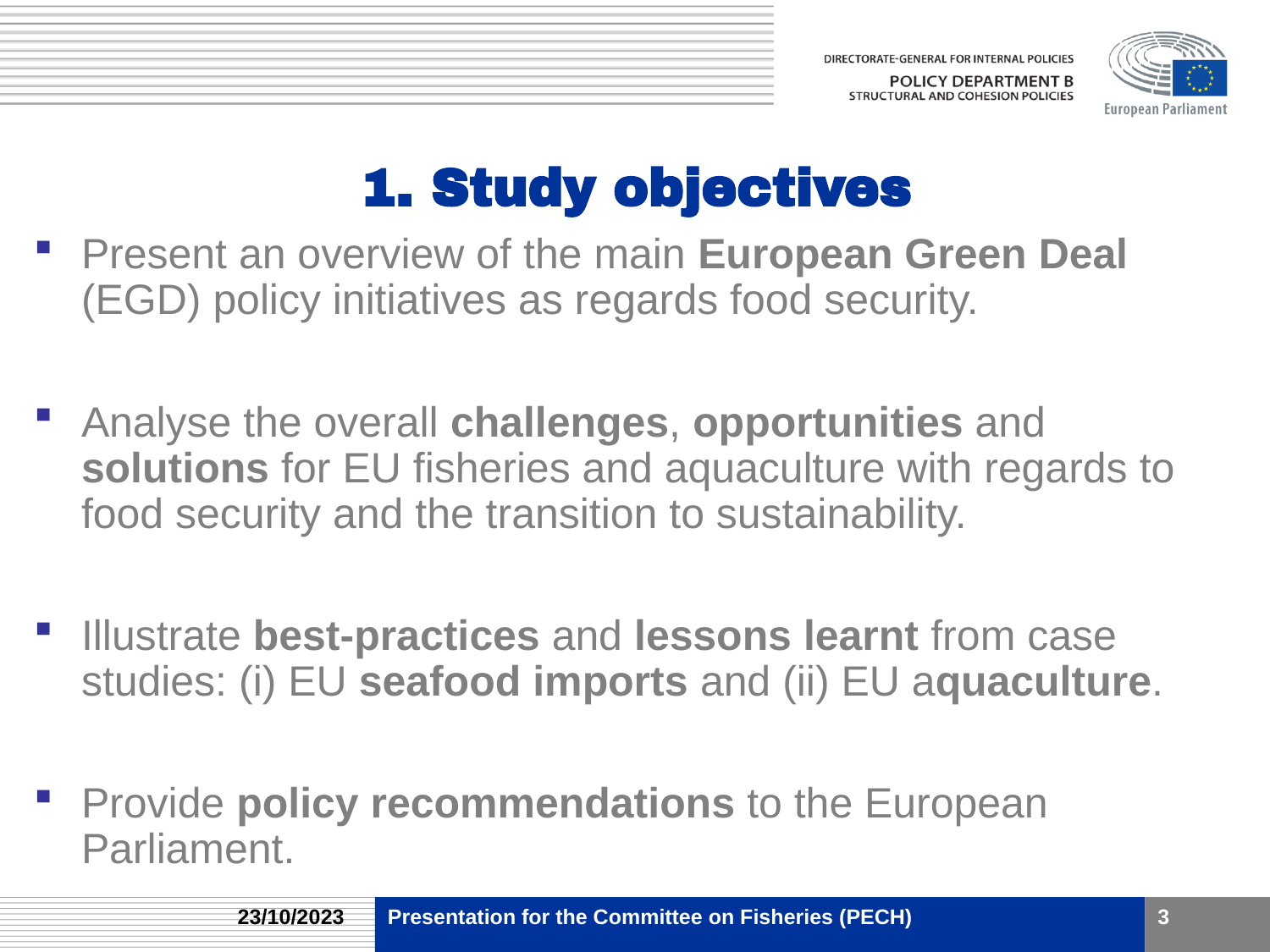

# 1. Study objectives
Present an overview of the main European Green Deal (EGD) policy initiatives as regards food security.

Analyse the overall challenges, opportunities and solutions for EU fisheries and aquaculture with regards to food security and the transition to sustainability.

Illustrate best-practices and lessons learnt from case studies: (i) EU seafood imports and (ii) EU aquaculture.

Provide policy recommendations to the European Parliament.
23/10/2023
Presentation for the Committee on Fisheries (PECH)

3